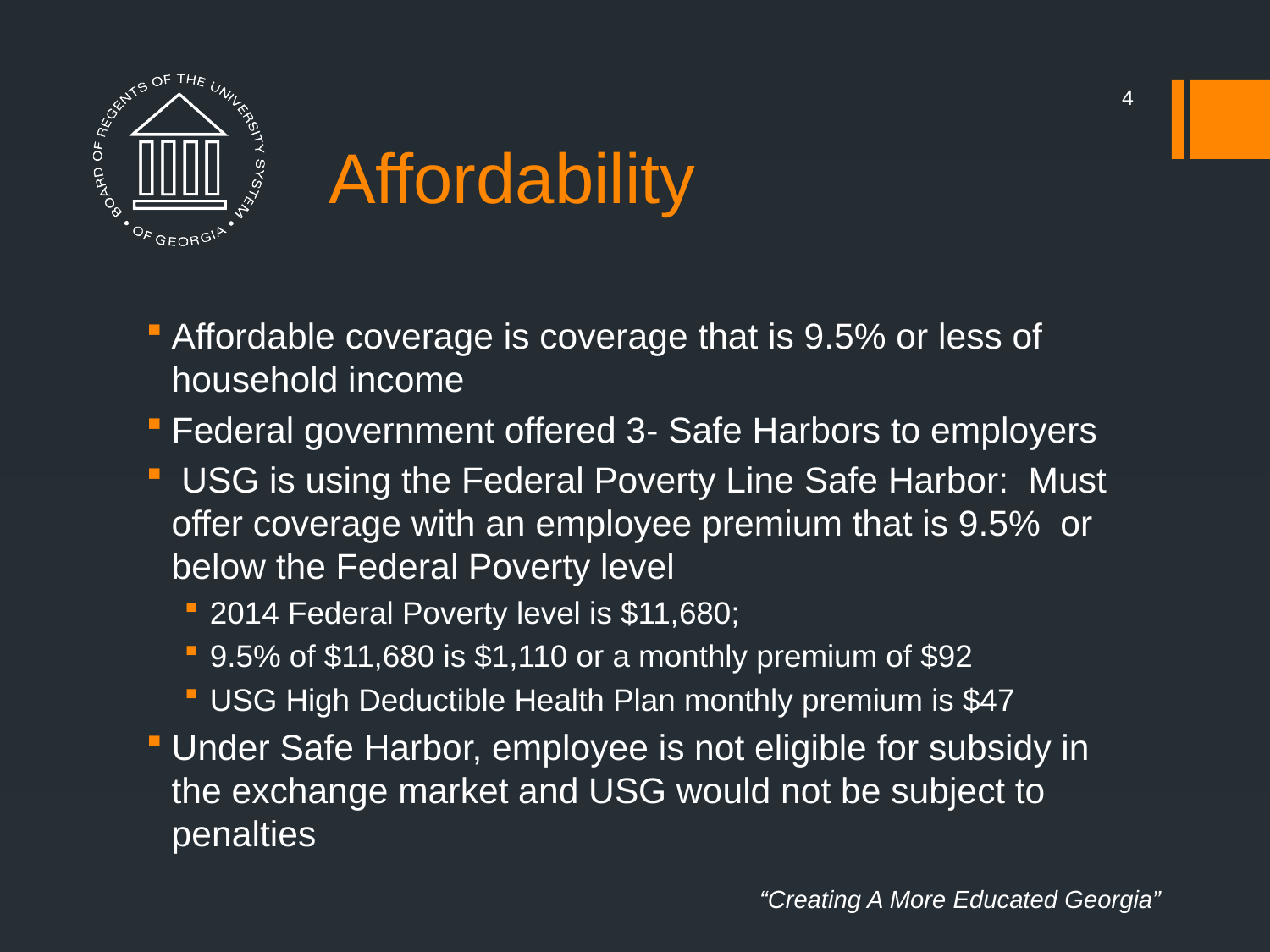

# Affordability
4
Affordable coverage is coverage that is 9.5% or less of household income
Federal government offered 3- Safe Harbors to employers
 USG is using the Federal Poverty Line Safe Harbor:  Must offer coverage with an employee premium that is 9.5%  or below the Federal Poverty level
2014 Federal Poverty level is $11,680;
9.5% of $11,680 is $1,110 or a monthly premium of $92
USG High Deductible Health Plan monthly premium is $47
Under Safe Harbor, employee is not eligible for subsidy in the exchange market and USG would not be subject to penalties